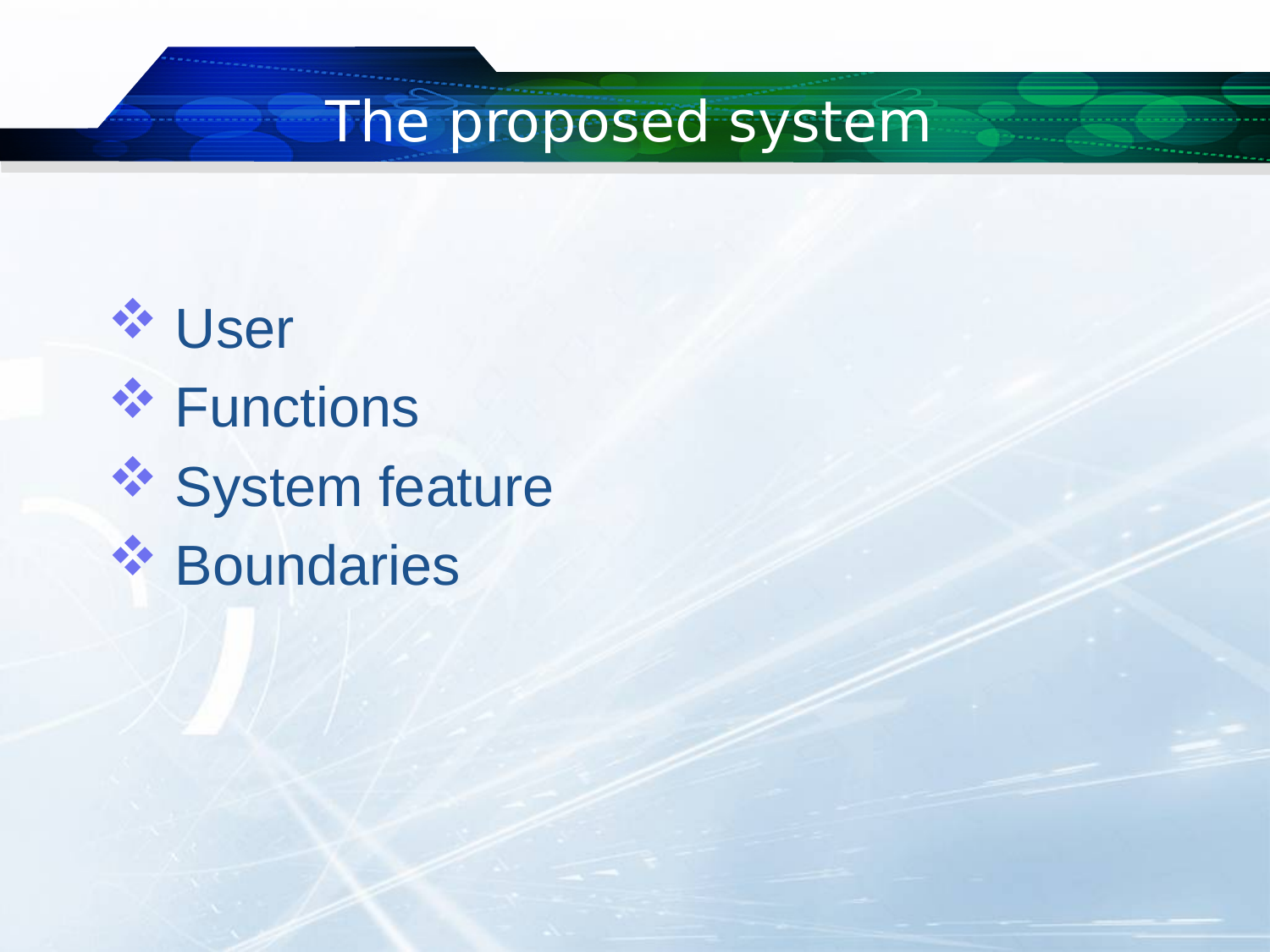

# The proposed system
 User
 Functions
 System feature
 Boundaries